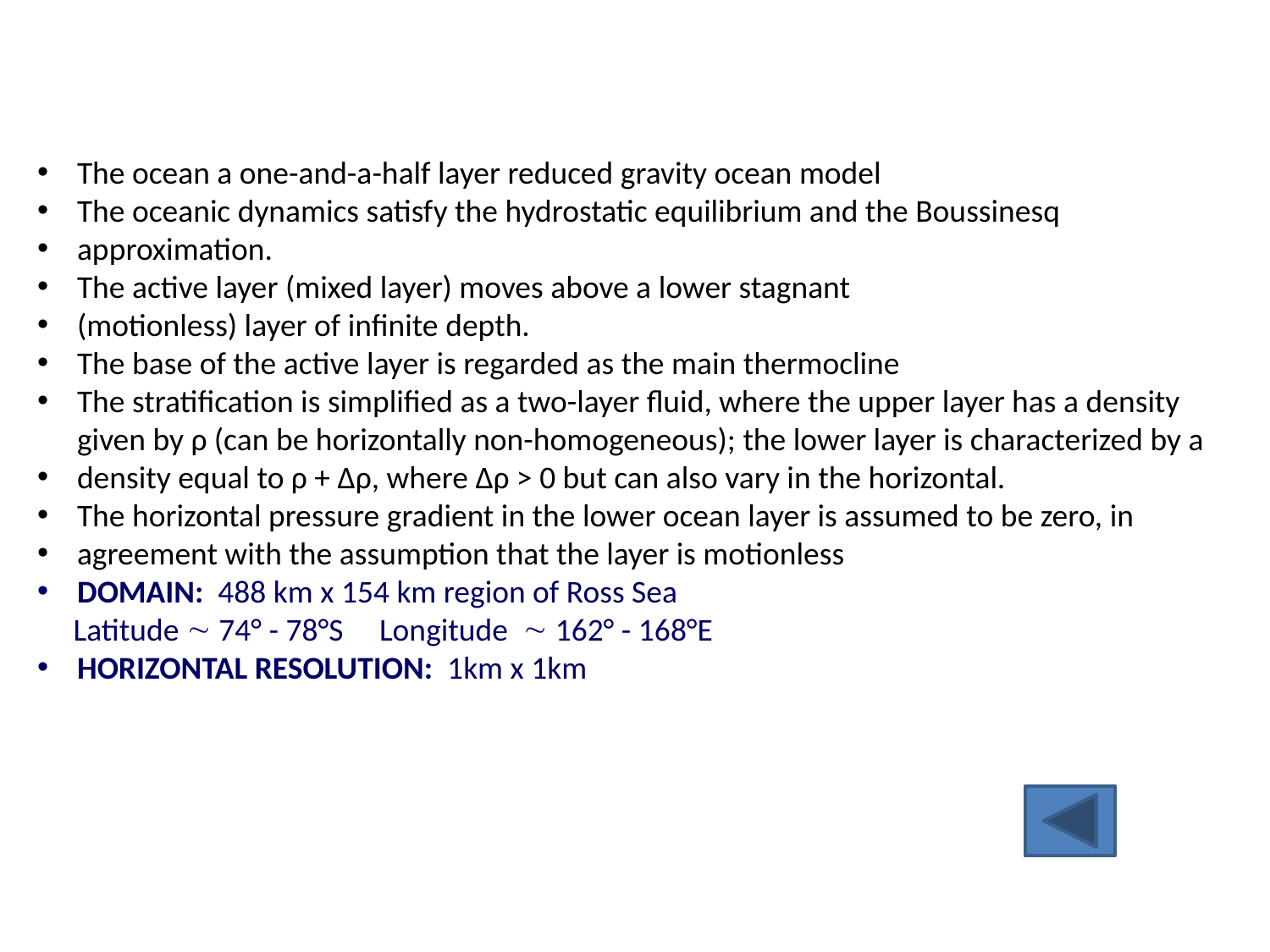

The ocean a one-and-a-half layer reduced gravity ocean model
The oceanic dynamics satisfy the hydrostatic equilibrium and the Boussinesq
approximation.
The active layer (mixed layer) moves above a lower stagnant
(motionless) layer of infinite depth.
The base of the active layer is regarded as the main thermocline
The stratification is simplified as a two-layer fluid, where the upper layer has a density given by ρ (can be horizontally non-homogeneous); the lower layer is characterized by a
density equal to ρ + Δρ, where Δρ > 0 but can also vary in the horizontal.
The horizontal pressure gradient in the lower ocean layer is assumed to be zero, in
agreement with the assumption that the layer is motionless
DOMAIN:  488 km x 154 km region of Ross Sea
     Latitude ∼ 74° - 78°S     Longitude  ∼ 162° - 168°E
HORIZONTAL RESOLUTION:  1km x 1km